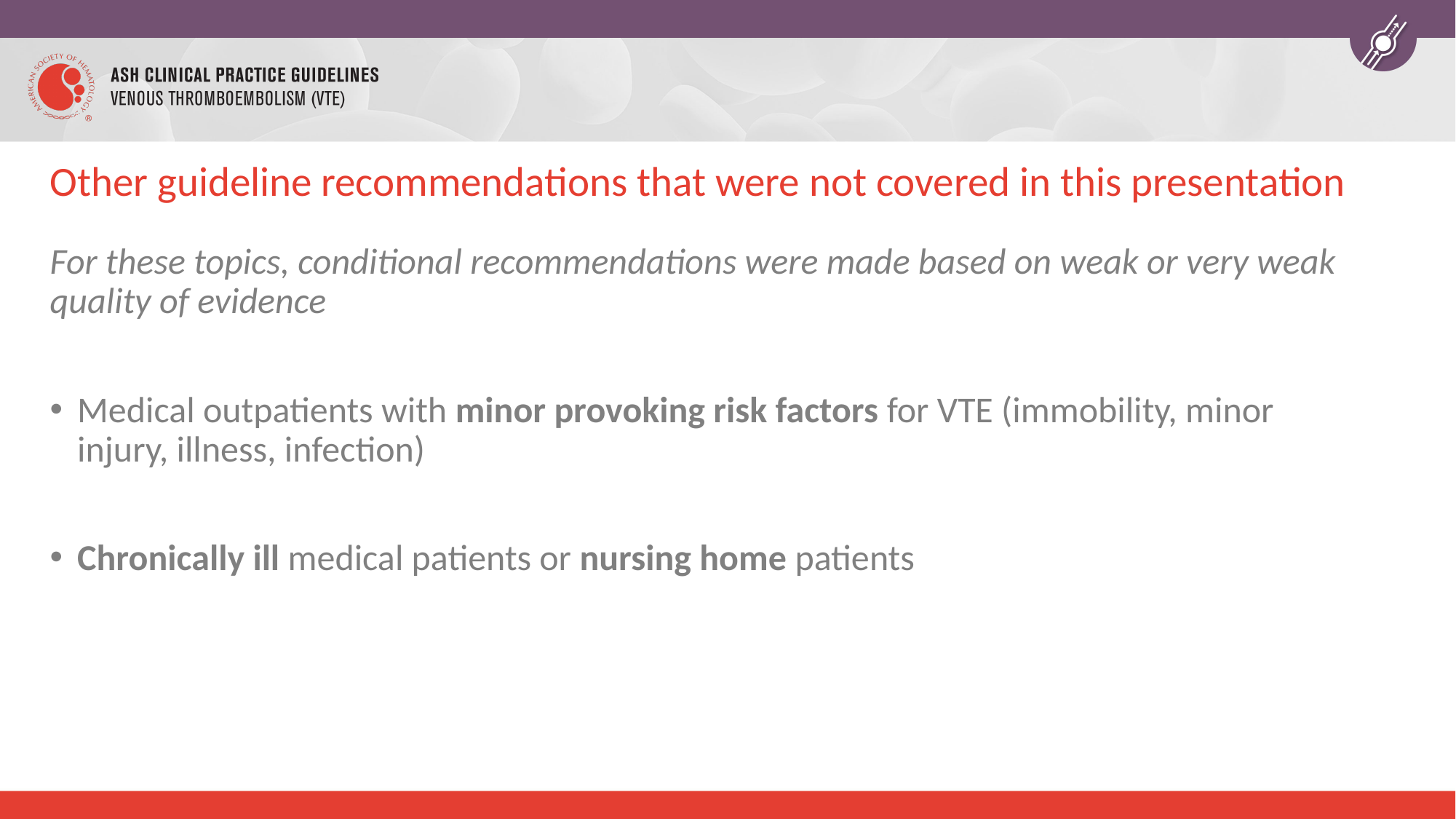

# Other guideline recommendations that were not covered in this presentation
For these topics, conditional recommendations were made based on weak or very weak quality of evidence

Medical outpatients with minor provoking risk factors for VTE (immobility, minor injury, illness, infection)

Chronically ill medical patients or nursing home patients